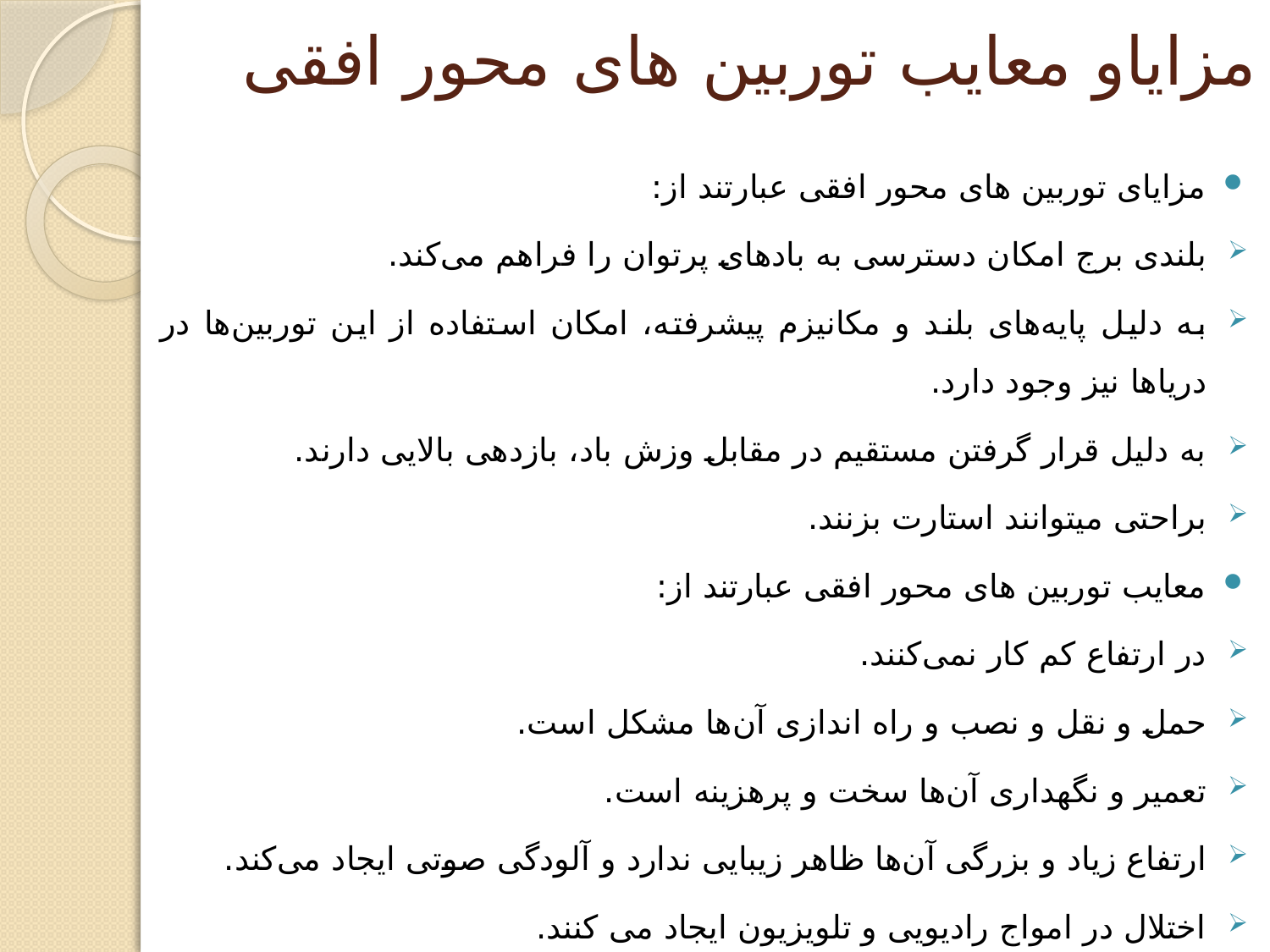

# مزایاو معایب توربین های محور افقی

مزایای توربین های محور افقی عبارتند از:
بلندی برج امکان دسترسی به باد‌های پر‌توان را فراهم می‌کند.
به دلیل پایه‌های بلند و مکانیزم پیشرفته، امکان استفاده از این توربین‌ها در دریا‌ها نیز وجود دارد.
به دلیل قرار گرفتن مستقیم در مقابل وزش باد، بازدهی بالایی دارند.
براحتی میتوانند استارت بزنند.
معایب توربین های محور افقی عبارتند از:
در ارتفاع کم کار نمی‌کنند.
حمل و نقل و نصب و راه اندازی آن‌ها مشکل است.
تعمیر و نگهداری آن‌ها سخت و پر‌هزینه است.
ارتفاع زیاد و بزرگی آن‌ها ظاهر زیبایی ندارد و آلودگی صوتی ایجاد می‌کند.
اختلال در امواج رادیویی و تلویزیون ایجاد می کنند.